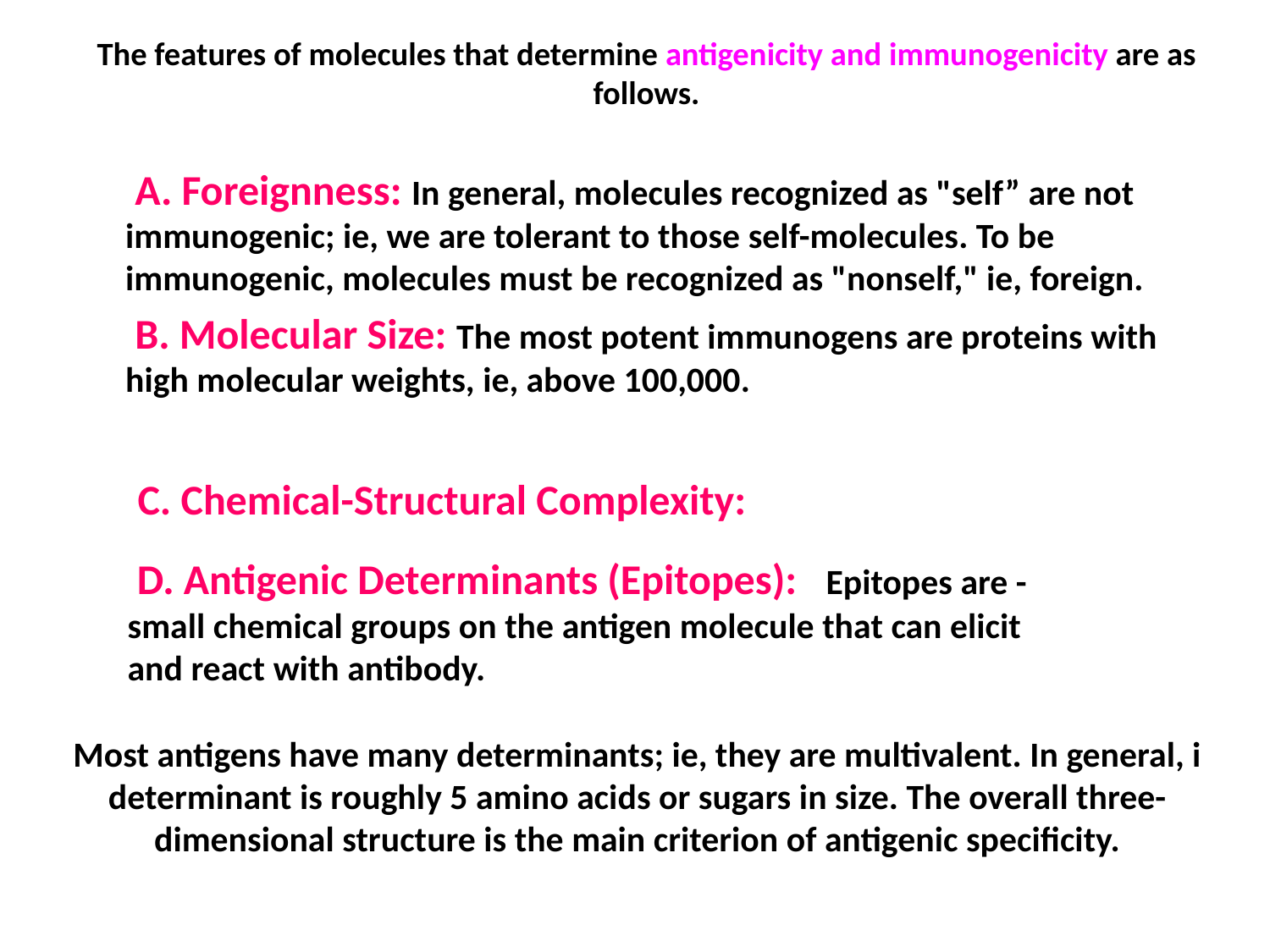

# The features of molecules that determine antigenicity and immunogenicity are as follows.
      A. Foreignness: In general, molecules recognized as "self” are not immunogenic; ie, we are tolerant to those self-molecules. To be immunogenic, molecules must be recognized as "nonself," ie, foreign.
      B. Molecular Size: The most potent immunogens are proteins with high molecular weights, ie, above 100,000.
C. Chemical-Structural Complexity:
 D. Antigenic Determinants (Epitopes):    Epitopes are - small chemical groups on the antigen molecule that can elicit and react with antibody.
Most antigens have many determinants; ie, they are multivalent. In general, i determinant is roughly 5 amino acids or sugars in size. The overall three-dimensional structure is the main criterion of antigenic specificity.